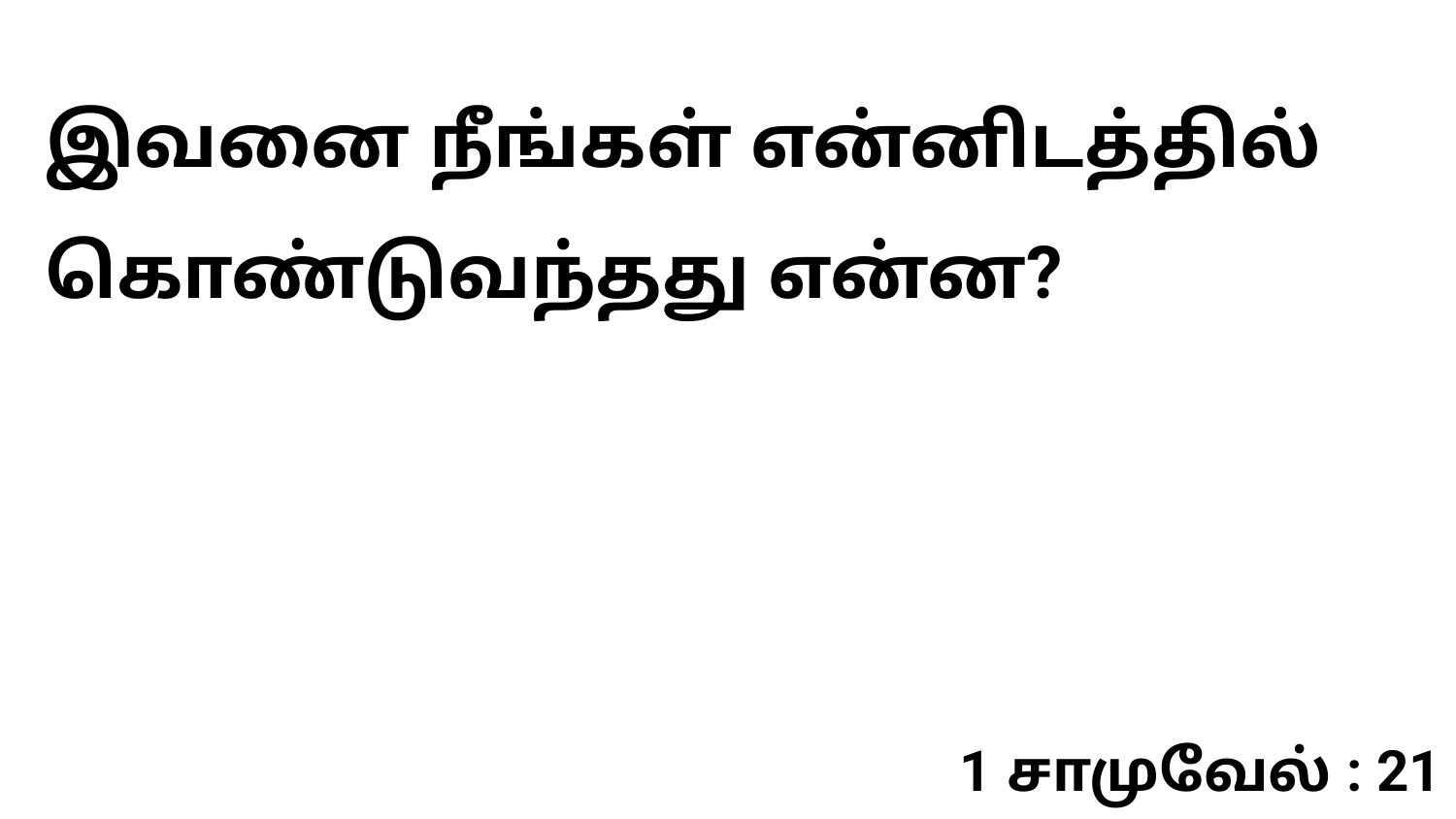

இவனை நீங்கள் என்னிடத்தில் கொண்டுவந்தது என்ன?
1 சாமுவேல் : 21